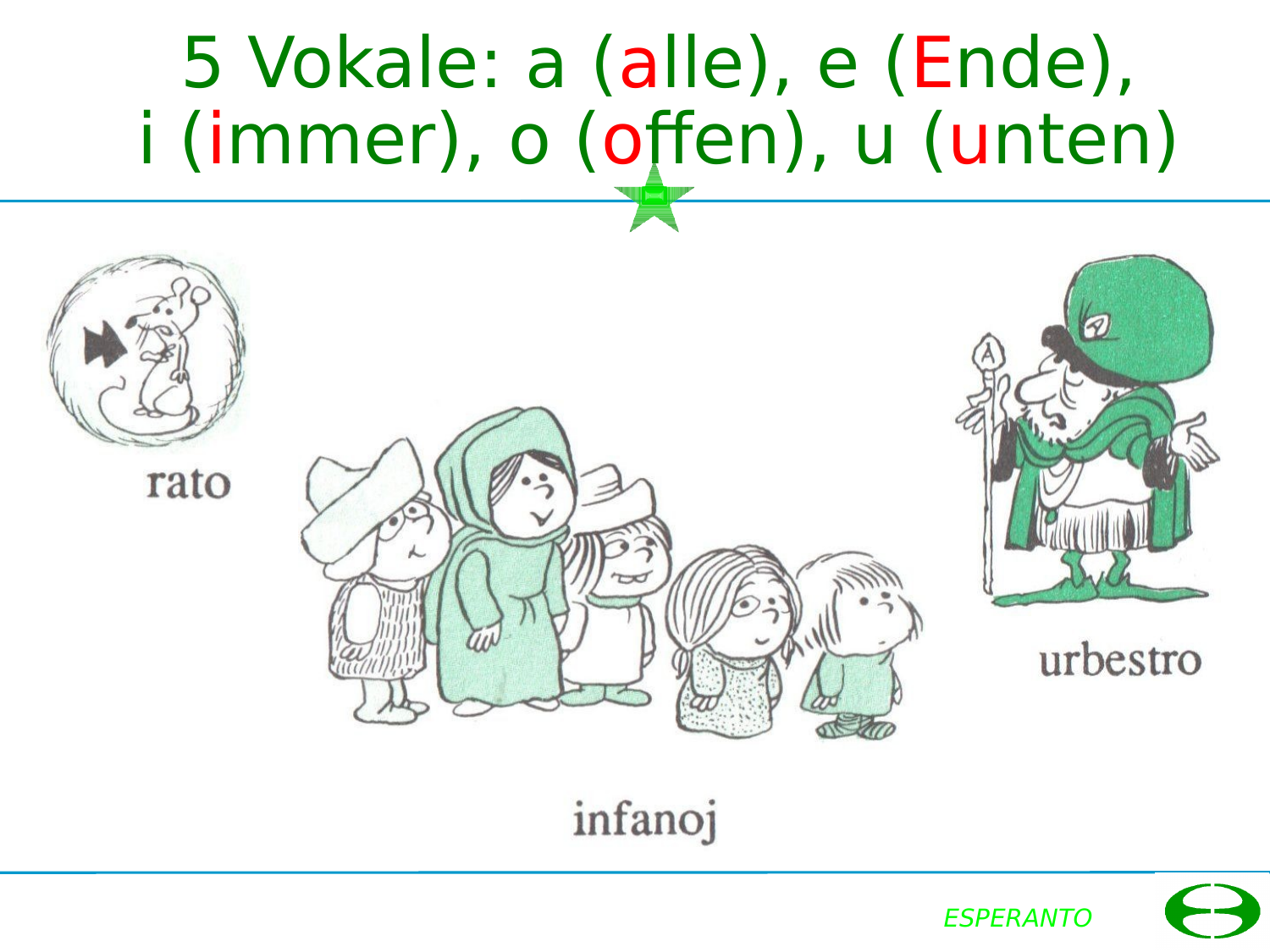

# 5 Vokale: a (alle), e (Ende), i (immer), o (offen), u (unten)

ESPERANTO